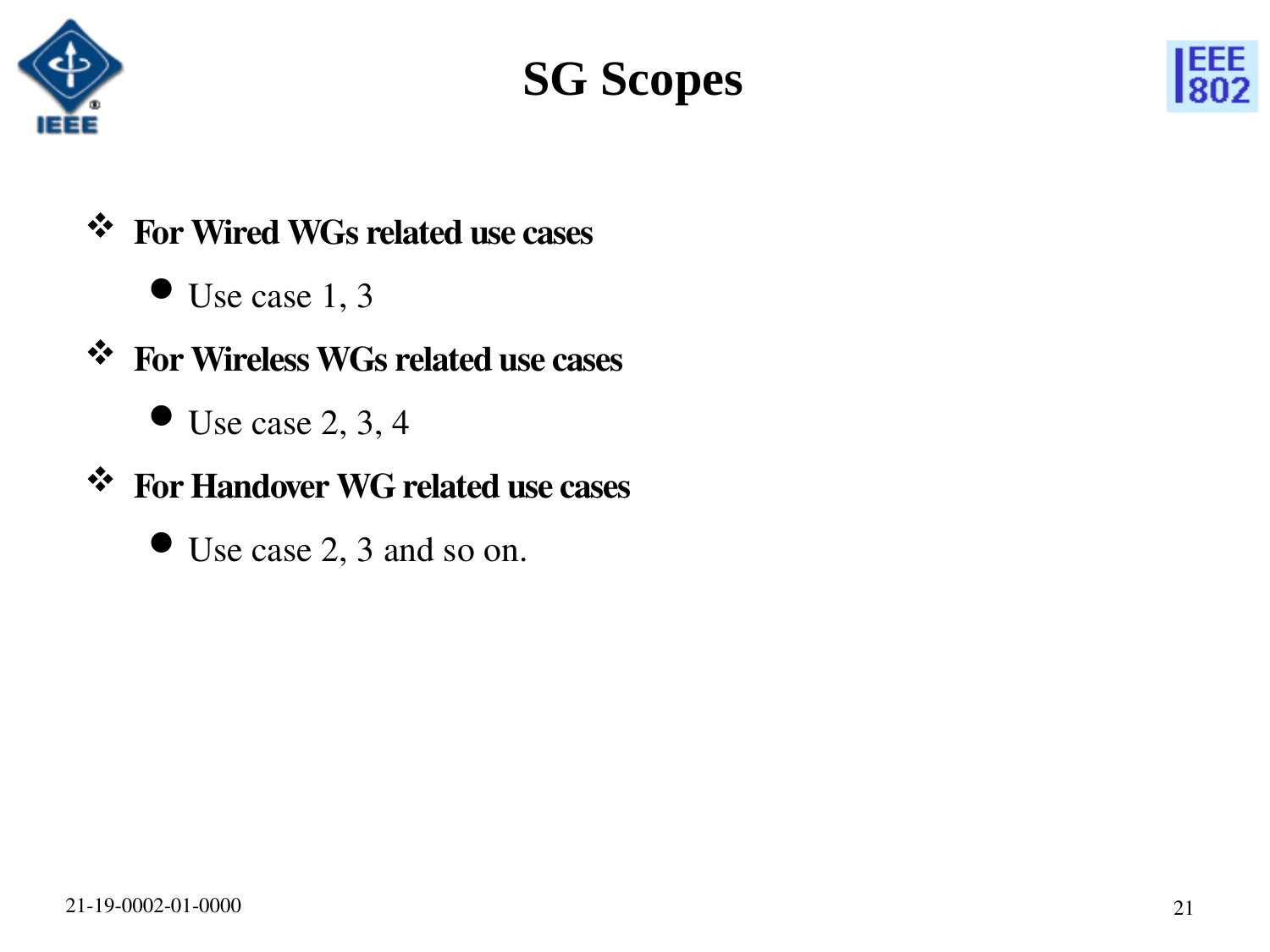

# SG Scopes
For Wired WGs related use cases
Use case 1, 3
For Wireless WGs related use cases
Use case 2, 3, 4
For Handover WG related use cases
Use case 2, 3 and so on.
21
21-19-0002-01-0000